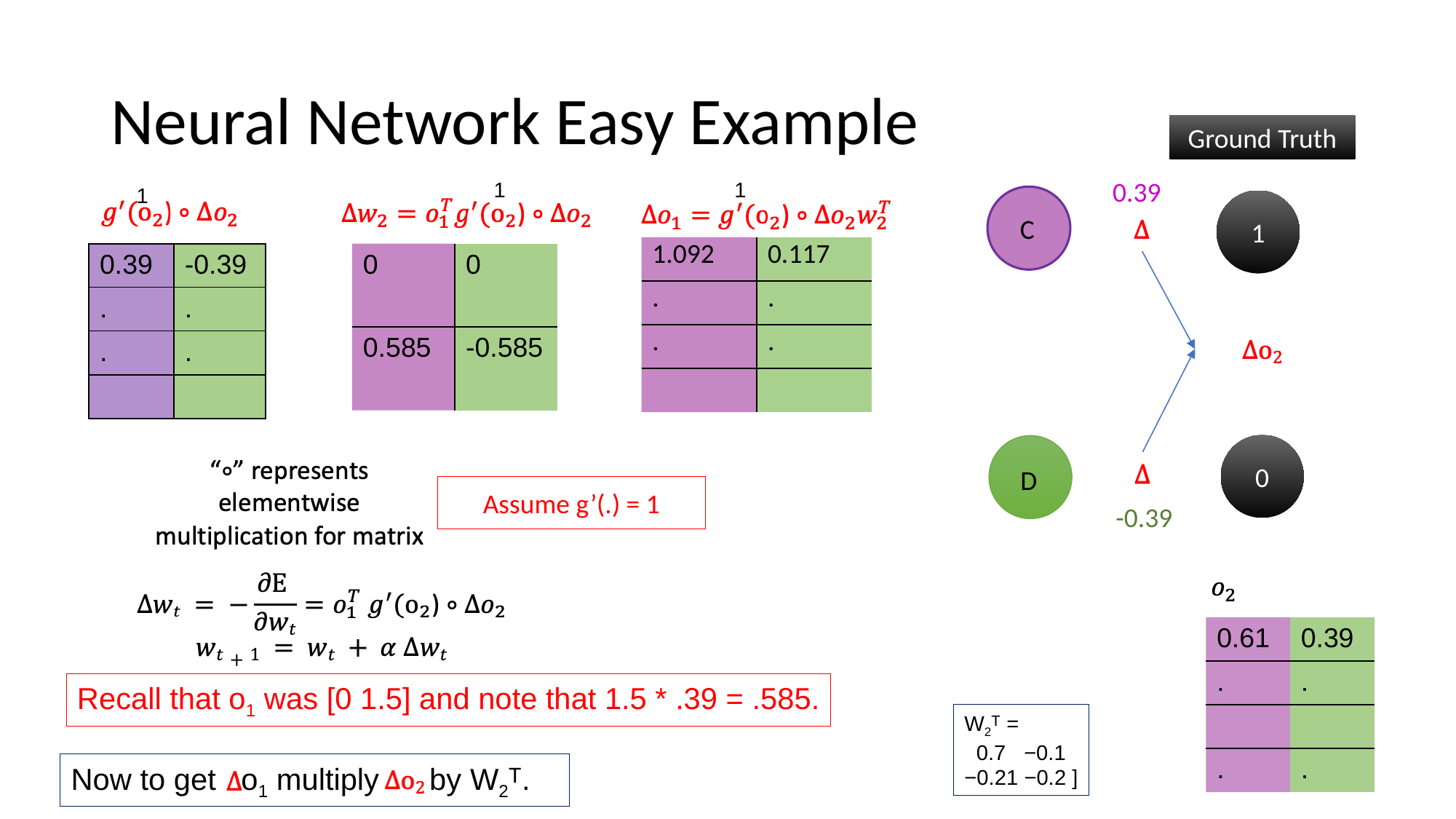

# Neural Network Easy Example
Ground Truth
0.39
1
1
1

1

C

| 1.092 | 0.117 |
| --- | --- |
| . | . |
| . | . |
|  |  |
| 0.39 | -0.39 |
| --- | --- |
| . | . |
| . | . |
|  |  |
| 0 | 0 |
| --- | --- |
| 0.585 | -0.585 |

0

D
Assume g’(.) = 1
-0.39

| 0.61 | 0.39 |
| --- | --- |
| . | . |
|  |  |
| . | . |
Recall that o1 was [0 1.5] and note that 1.5 * .39 = .585.
W2ᵀ =
  0.7   −0.1
−0.21 −0.2 ]
Now to get   o1 multiply      by W2ᵀ.